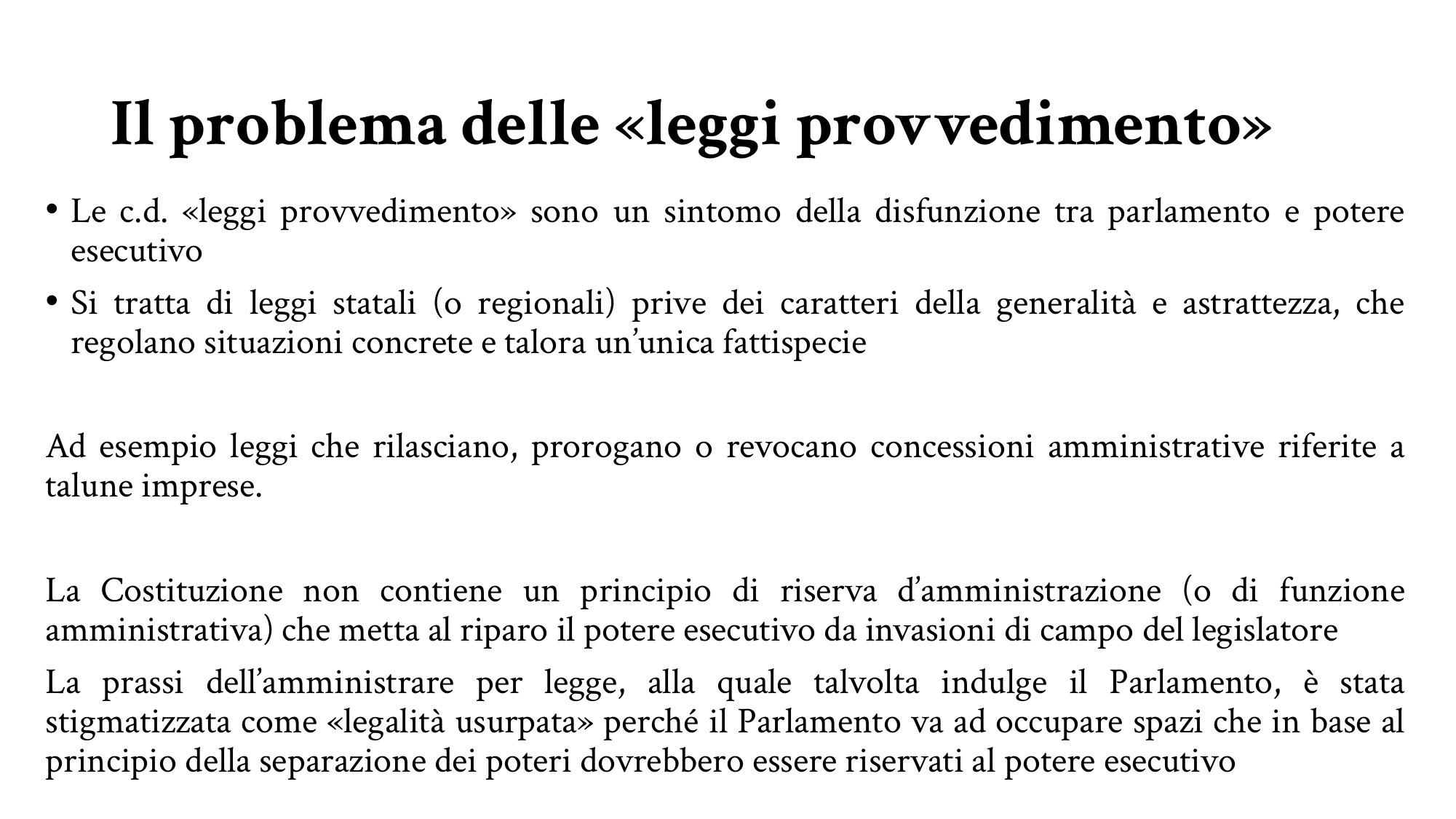

# Il problema delle «leggi provvedimento»
Le c.d. «leggi provvedimento» sono un sintomo della disfunzione tra parlamento e potere esecutivo
Si tratta di leggi statali (o regionali) prive dei caratteri della generalità e astrattezza, che regolano situazioni concrete e talora un’unica fattispecie

Ad esempio leggi che rilasciano, prorogano o revocano concessioni amministrative riferite a talune imprese.

La Costituzione non contiene un principio di riserva d’amministrazione (o di funzione amministrativa) che metta al riparo il potere esecutivo da invasioni di campo del legislatore
La prassi dell’amministrare per legge, alla quale talvolta indulge il Parlamento, è stata stigmatizzata come «legalità usurpata» perché il Parlamento va ad occupare spazi che in base al principio della separazione dei poteri dovrebbero essere riservati al potere esecutivo